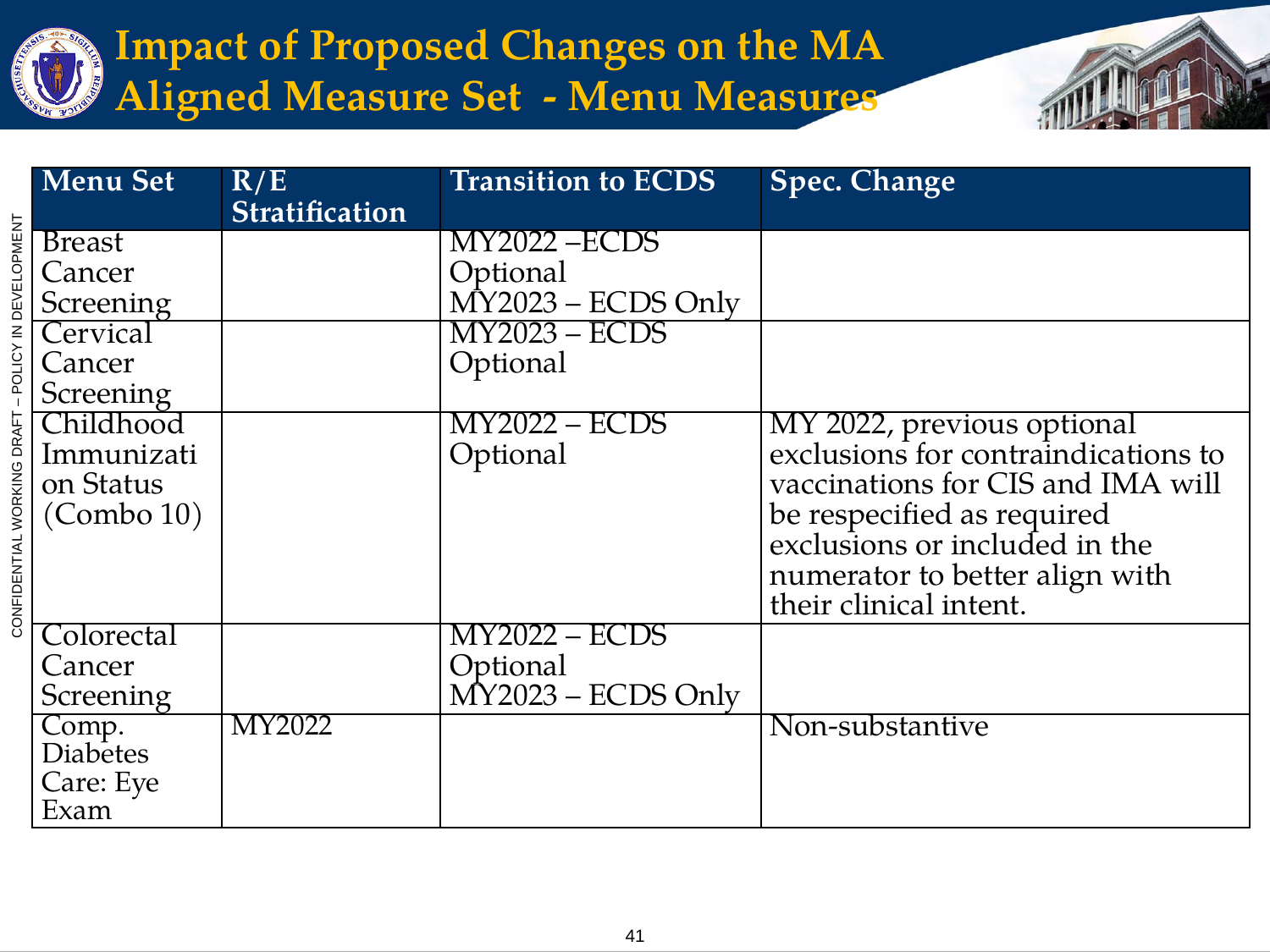

# Impact of Proposed Changes on the MA Aligned Measure Set  - Menu Measures
| Menu Set | R/E Stratification | Transition to ECDS | Spec. Change |
| --- | --- | --- | --- |
| Breast Cancer Screening |  | MY2022 –ECDS Optional MY2023 – ECDS Only |  |
| Cervical Cancer Screening |  | MY2023 – ECDS Optional |  |
| Childhood Immunization Status (Combo 10) |  | MY2022 – ECDS Optional | MY 2022, previous optional exclusions for contraindications to vaccinations for CIS and IMA will be respecified as required exclusions or included in the numerator to better align with their clinical intent. |
| Colorectal Cancer Screening |  | MY2022 – ECDS Optional MY2023 – ECDS Only |  |
| Comp. Diabetes Care: Eye Exam | MY2022 |  | Non-substantive |